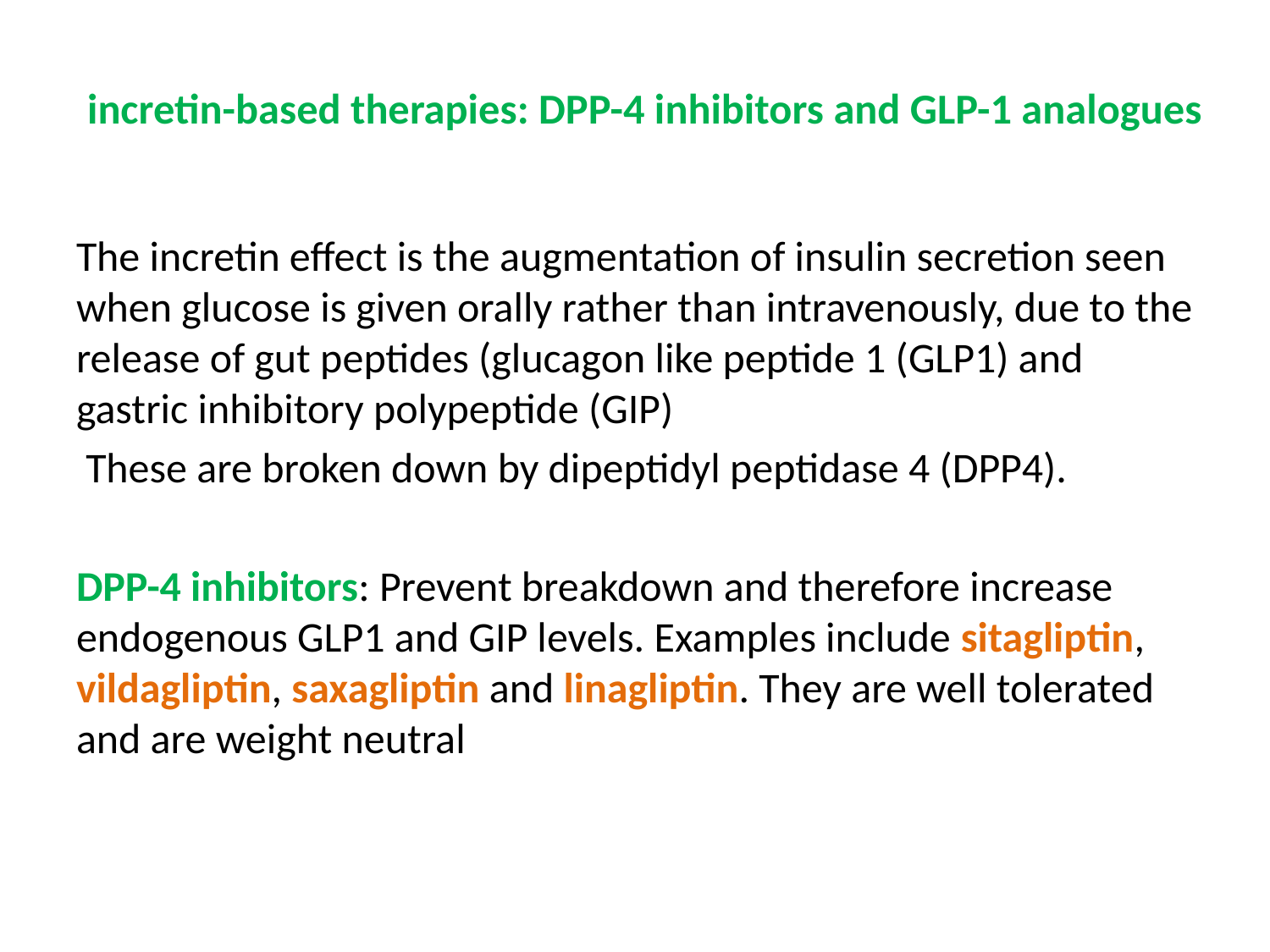

# incretin-based therapies: DPP-4 inhibitors and GLP-1 analogues
The incretin effect is the augmentation of insulin secretion seen when glucose is given orally rather than intravenously, due to the release of gut peptides (glucagon like peptide 1 (GLP1) and gastric inhibitory polypeptide (GIP)
 These are broken down by dipeptidyl peptidase 4 (DPP4).

DPP-4 inhibitors: Prevent breakdown and therefore increase endogenous GLP1 and GIP levels. Examples include sitagliptin, vildagliptin, saxagliptin and linagliptin. They are well tolerated and are weight neutral